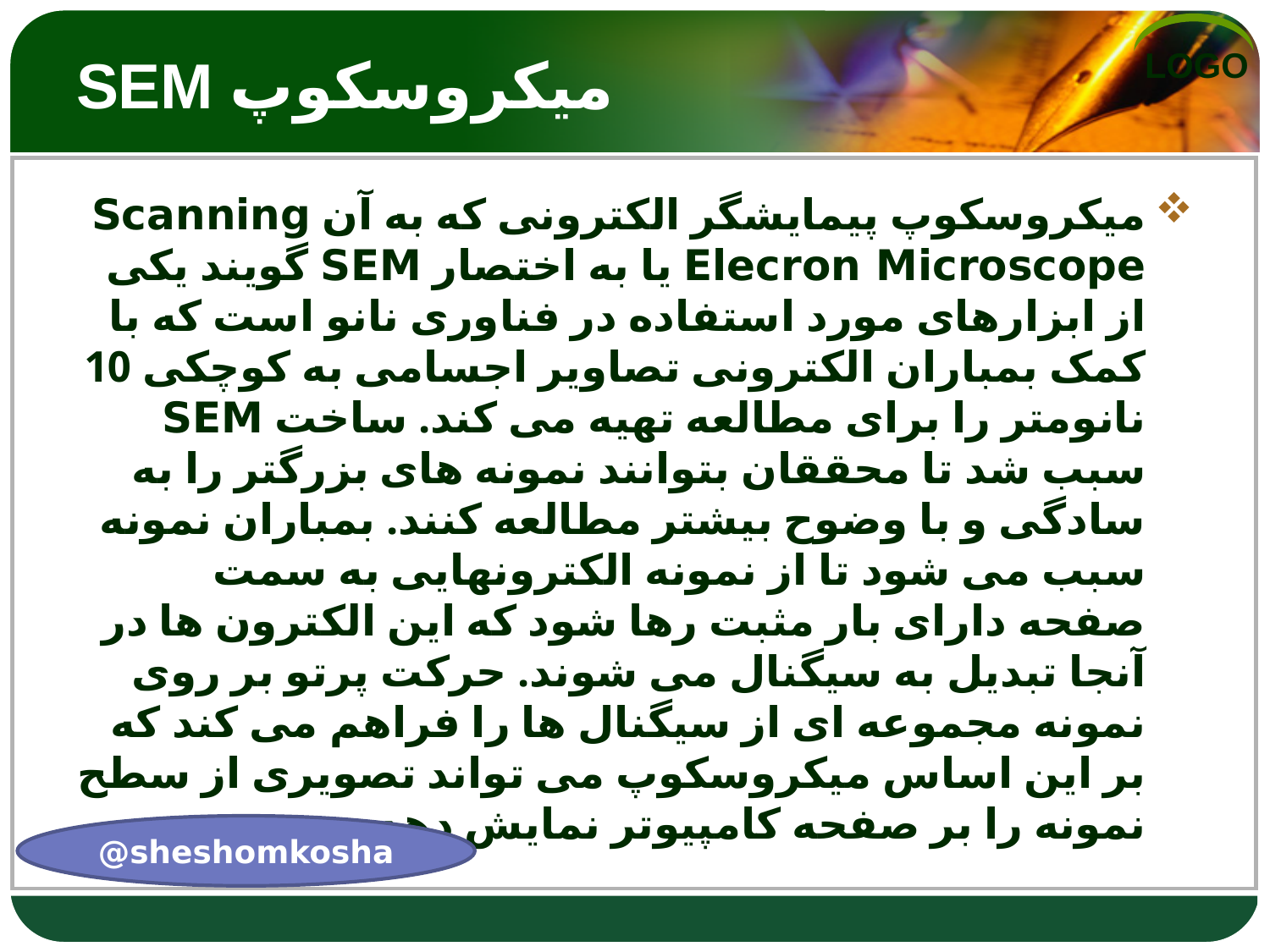

# میکروسکوپ SEM
میکروسکوپ پیمایشگر الکترونی که به آن Scanning Elecron Microscope یا به اختصار SEM گویند یکی از ابزارهای مورد استفاده در فناوری نانو است که با کمک بمباران الکترونی تصاویر اجسامی به کوچکی 10 نانومتر را برای مطالعه تهیه می کند. ساخت SEM سبب شد تا محققان بتوانند نمونه های بزرگتر را به سادگی و با وضوح بیشتر مطالعه کنند. بمباران نمونه سبب می شود تا از نمونه الکترونهایی به سمت صفحه دارای بار مثبت رها شود که این الکترون ها در آنجا تبدیل به سیگنال می شوند. حرکت پرتو بر روی نمونه مجموعه ای از سیگنال ها را فراهم می کند که بر این اساس میکروسکوپ می تواند تصویری از سطح نمونه را بر صفحه کامپیوتر نمایش دهد.
@sheshomkosha